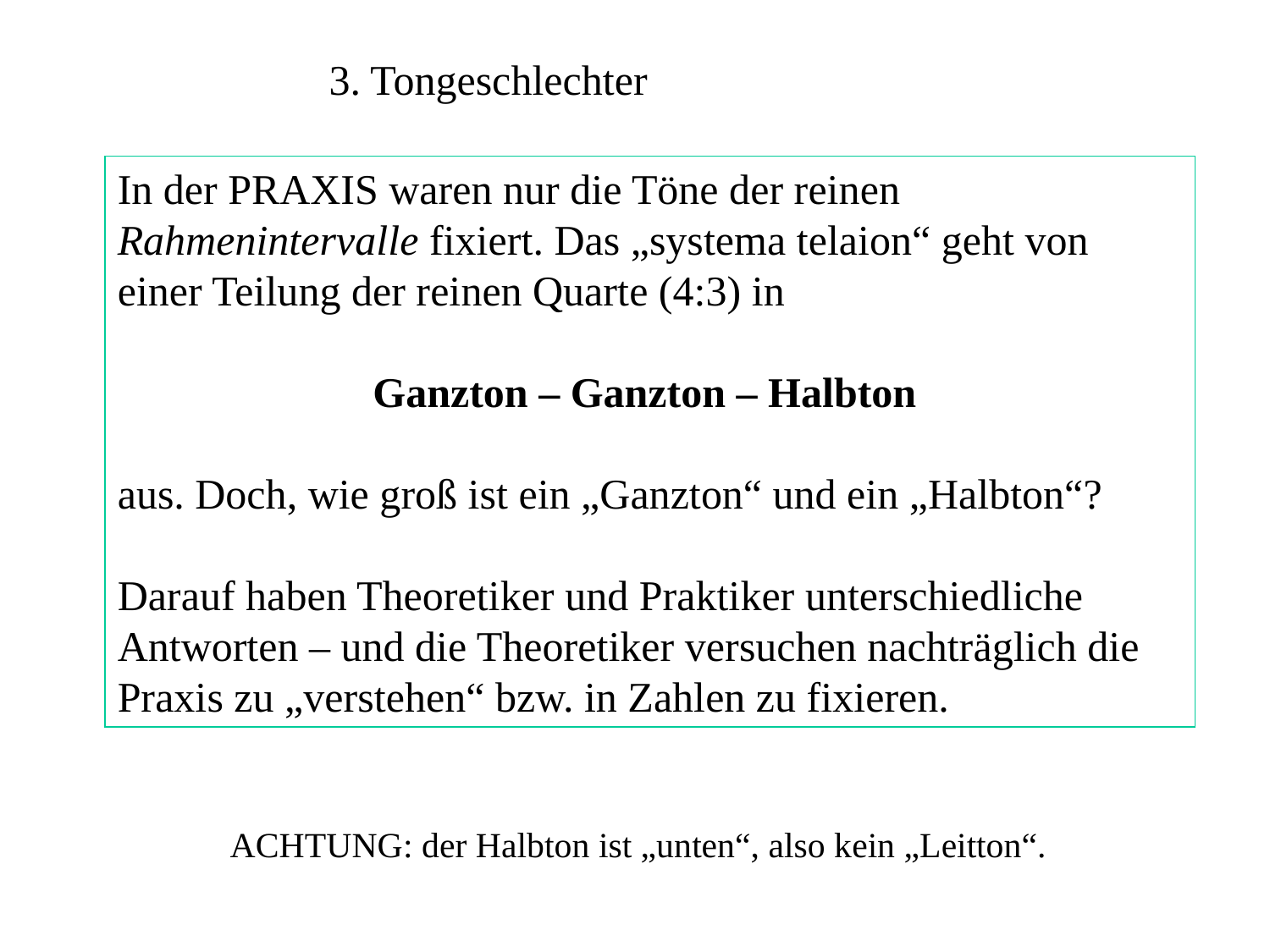

3. Tongeschlechter
In der PRAXIS waren nur die Töne der reinen Rahmenintervalle fixiert. Das „systema telaion“ geht von einer Teilung der reinen Quarte (4:3) in

Ganzton – Ganzton – Halbton

aus. Doch, wie groß ist ein „Ganzton“ und ein „Halbton“?

Darauf haben Theoretiker und Praktiker unterschiedliche Antworten – und die Theoretiker versuchen nachträglich die Praxis zu „verstehen“ bzw. in Zahlen zu fixieren.
ACHTUNG: der Halbton ist „unten“, also kein „Leitton“.